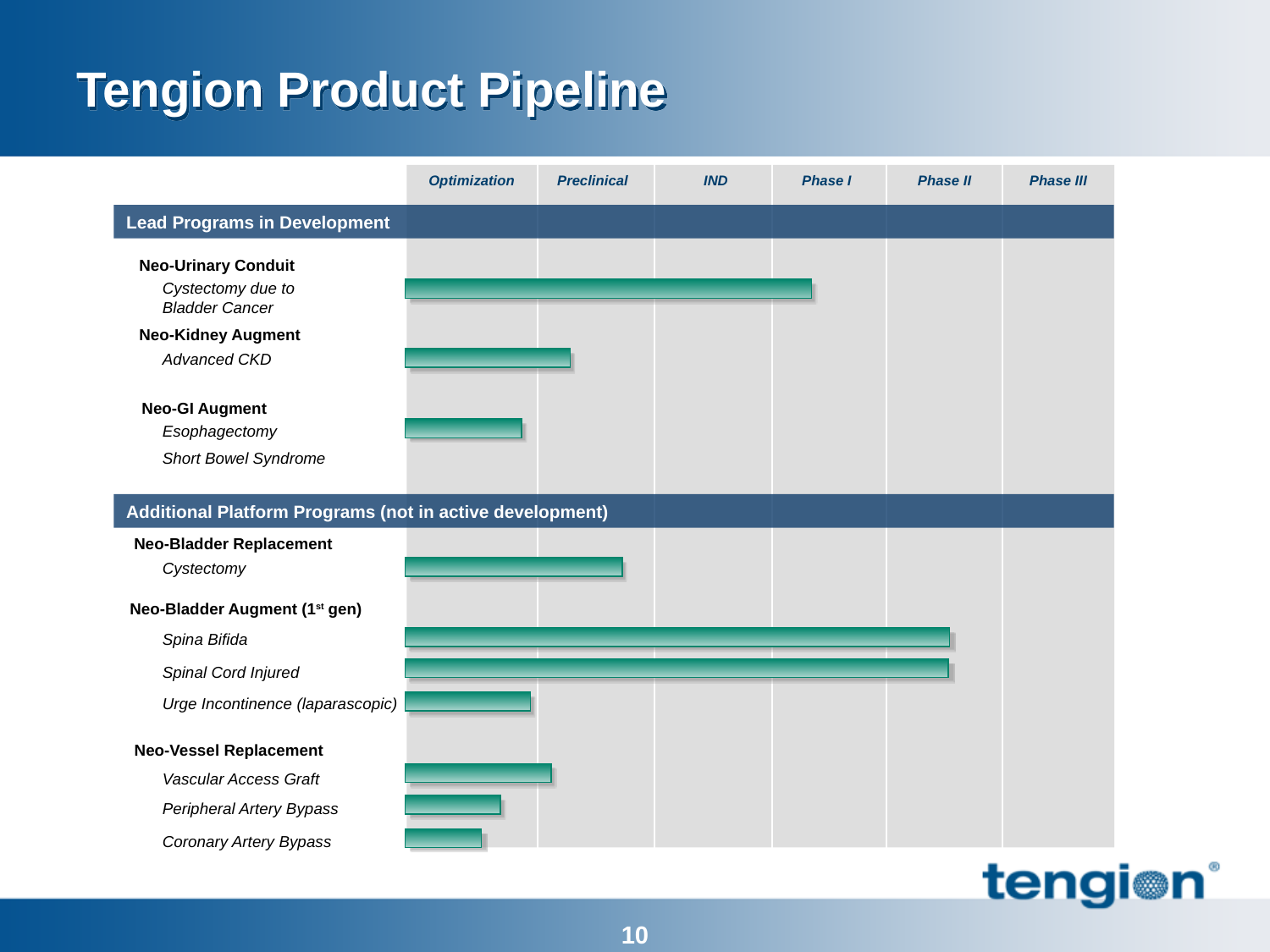

Tengion Product Pipeline

Optimization
Preclinical
IND
Phase I
Phase II
Phase III
Lead Programs in Development
Neo-Urinary Conduit
Cystectomy due to Bladder Cancer

Neo-Kidney Augment
Advanced CKD
Neo-GI Augment
Esophagectomy
Short Bowel Syndrome
Additional Platform Programs (not in active development)
Neo-Bladder Replacement
Cystectomy

Neo-Bladder Augment (1st gen)
Spina Bifida
Spinal Cord Injured
Urge Incontinence (laparascopic)
Neo-Vessel Replacement
Vascular Access Graft
Peripheral Artery Bypass
Coronary Artery Bypass